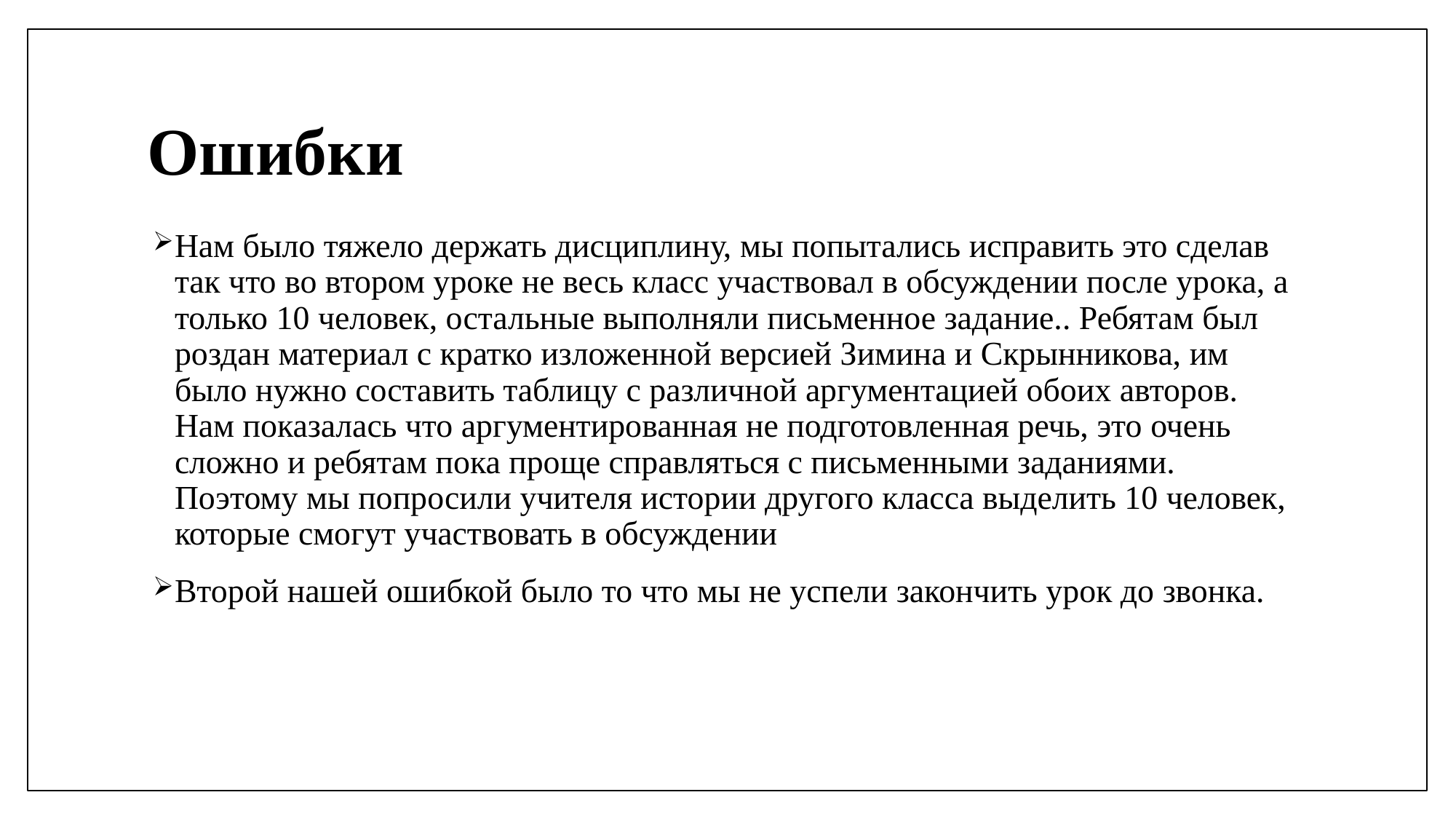

# Ошибки
Нам было тяжело держать дисциплину, мы попытались исправить это сделав так что во втором уроке не весь класс участвовал в обсуждении после урока, а только 10 человек, остальные выполняли письменное задание.. Ребятам был роздан материал с кратко изложенной версией Зимина и Скрынникова, им было нужно составить таблицу с различной аргументацией обоих авторов.  Нам показалась что аргументированная не подготовленная речь, это очень сложно и ребятам пока проще справляться с письменными заданиями. Поэтому мы попросили учителя истории другого класса выделить 10 человек, которые смогут участвовать в обсуждении
Второй нашей ошибкой было то что мы не успели закончить урок до звонка.